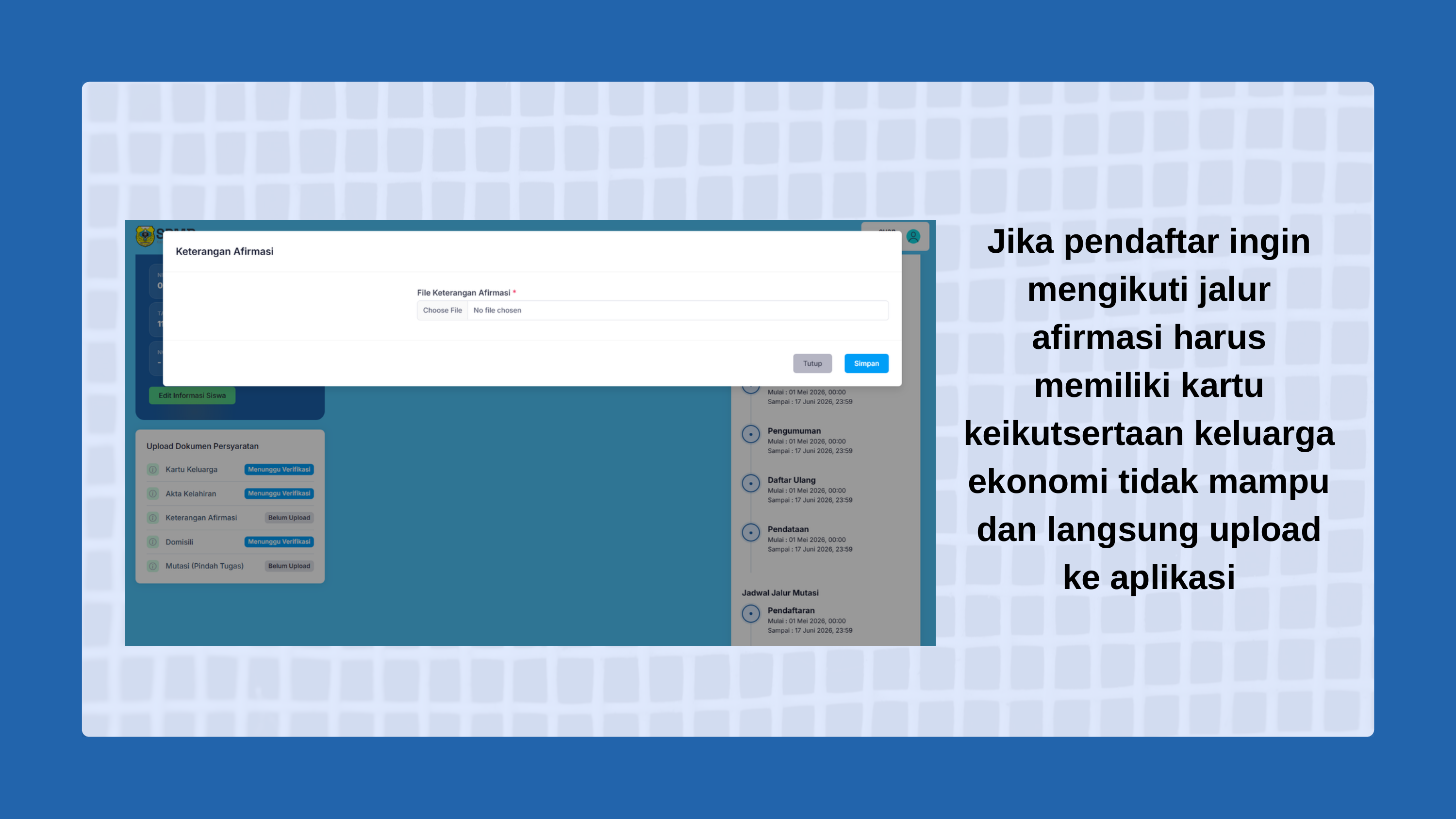

Jika pendaftar ingin mengikuti jalur afirmasi harus memiliki kartu keikutsertaan keluarga ekonomi tidak mampu dan langsung upload ke aplikasi